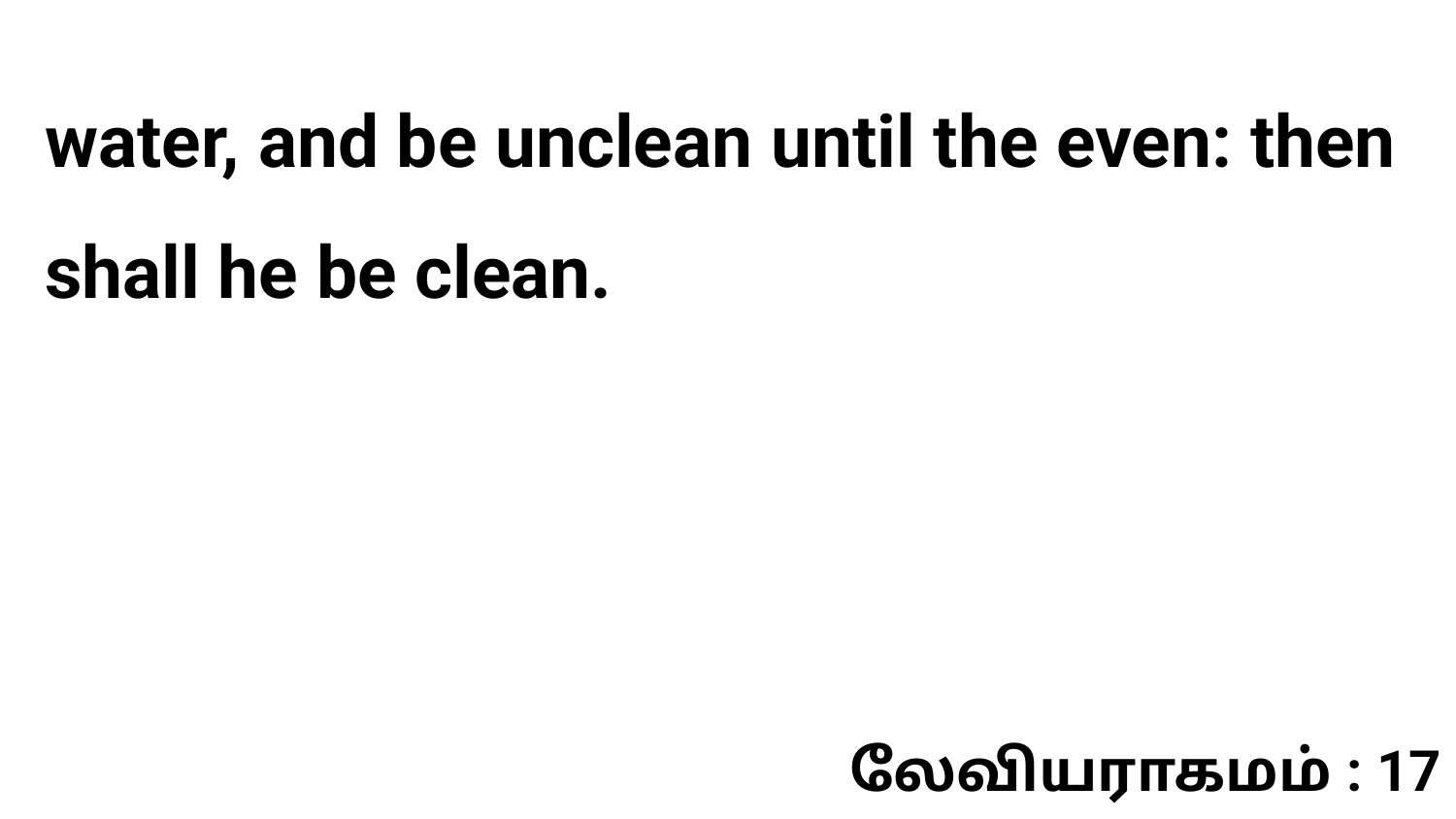

water, and be unclean until the even: then shall he be clean.
லேவியராகமம் : 17